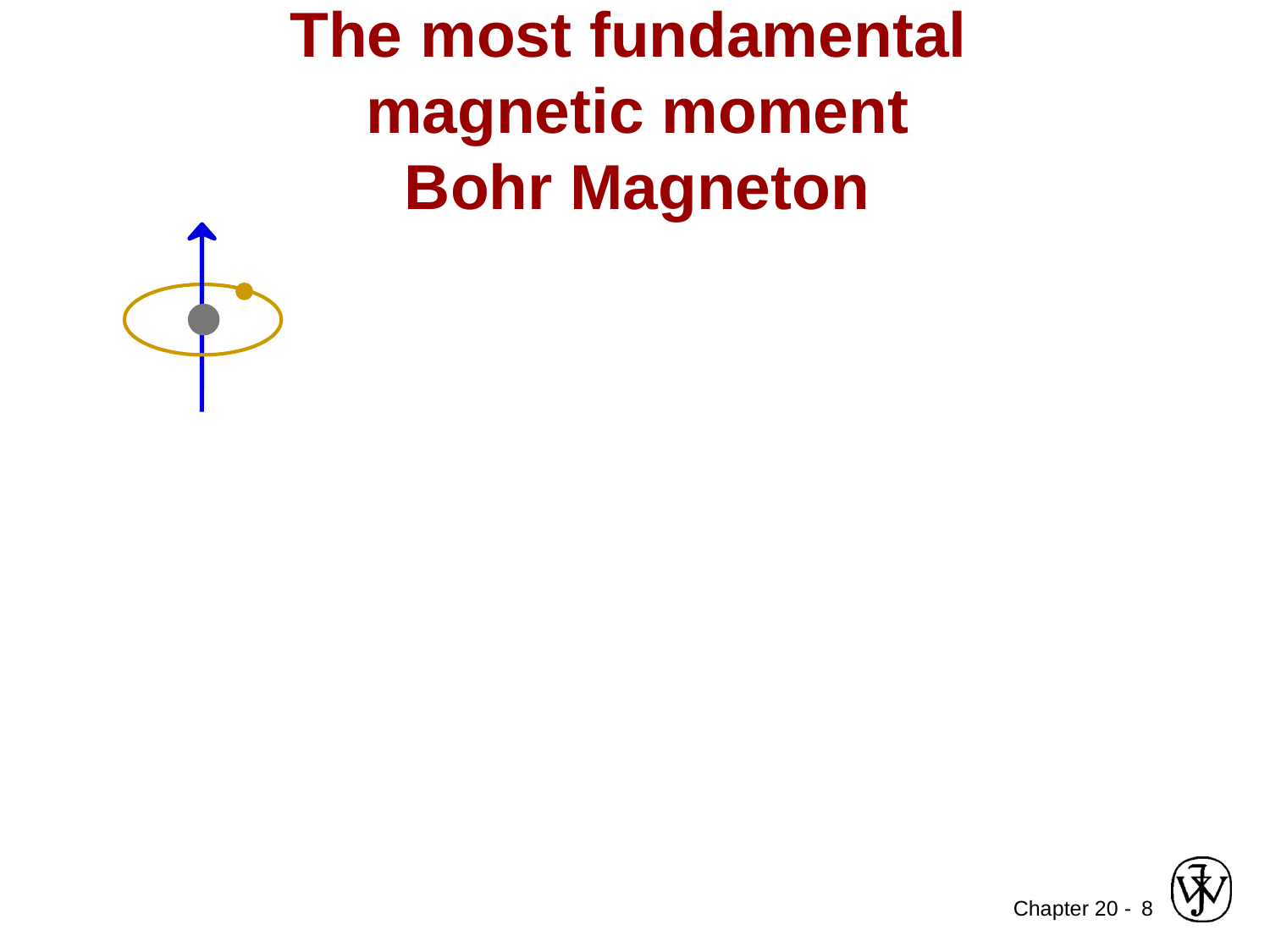

The most fundamental
magnetic moment
Bohr Magneton

8